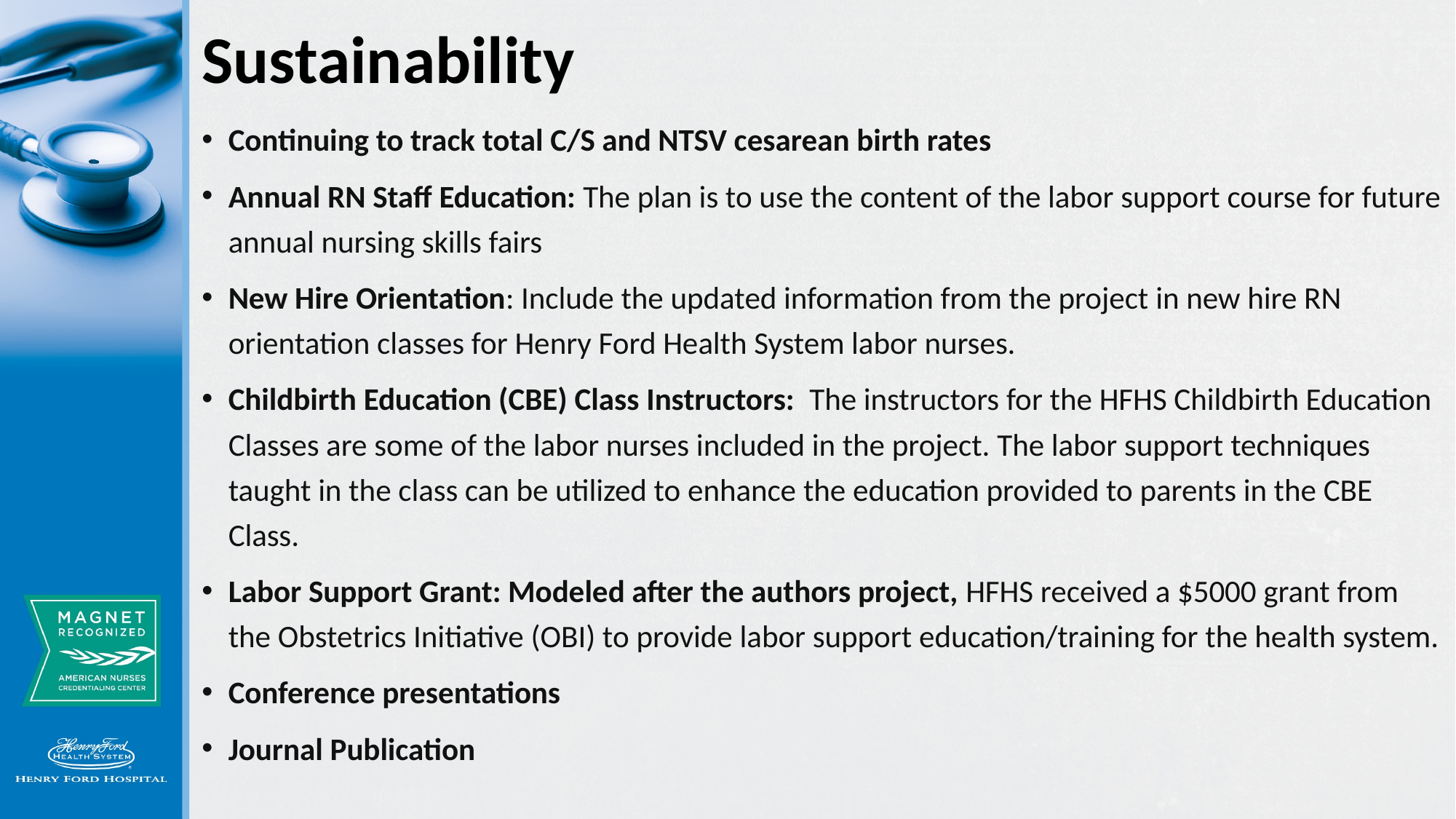

# Sustainability
Continuing to track total C/S and NTSV cesarean birth rates
Annual RN Staff Education: The plan is to use the content of the labor support course for future annual nursing skills fairs
New Hire Orientation: Include the updated information from the project in new hire RN orientation classes for Henry Ford Health System labor nurses.
Childbirth Education (CBE) Class Instructors:  The instructors for the HFHS Childbirth Education Classes are some of the labor nurses included in the project. The labor support techniques taught in the class can be utilized to enhance the education provided to parents in the CBE Class.
Labor Support Grant: Modeled after the authors project, HFHS received a $5000 grant from the Obstetrics Initiative (OBI) to provide labor support education/training for the health system.
Conference presentations
Journal Publication